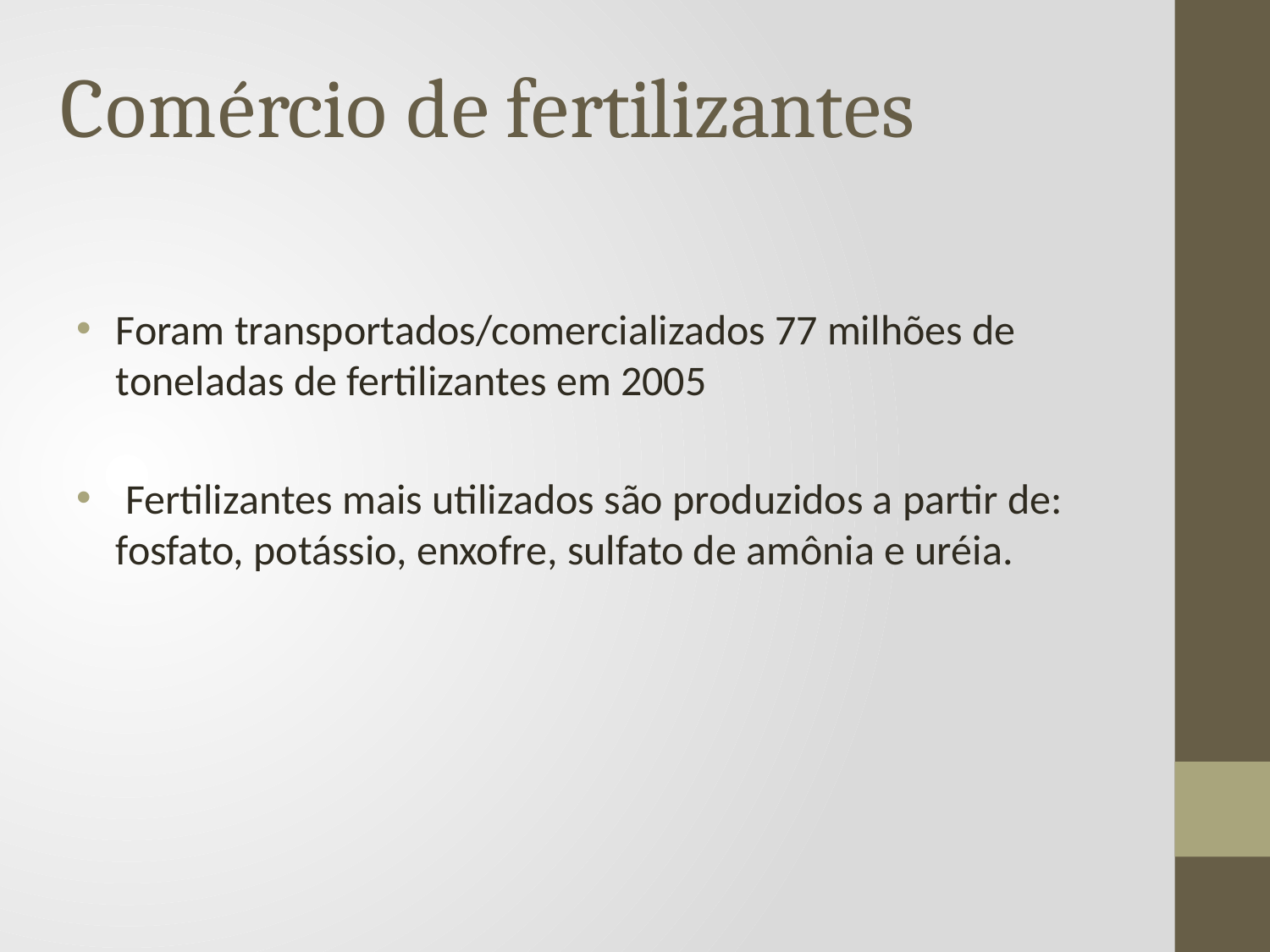

# Comércio de fertilizantes
Foram transportados/comercializados 77 milhões de toneladas de fertilizantes em 2005

 Fertilizantes mais utilizados são produzidos a partir de: fosfato, potássio, enxofre, sulfato de amônia e uréia.